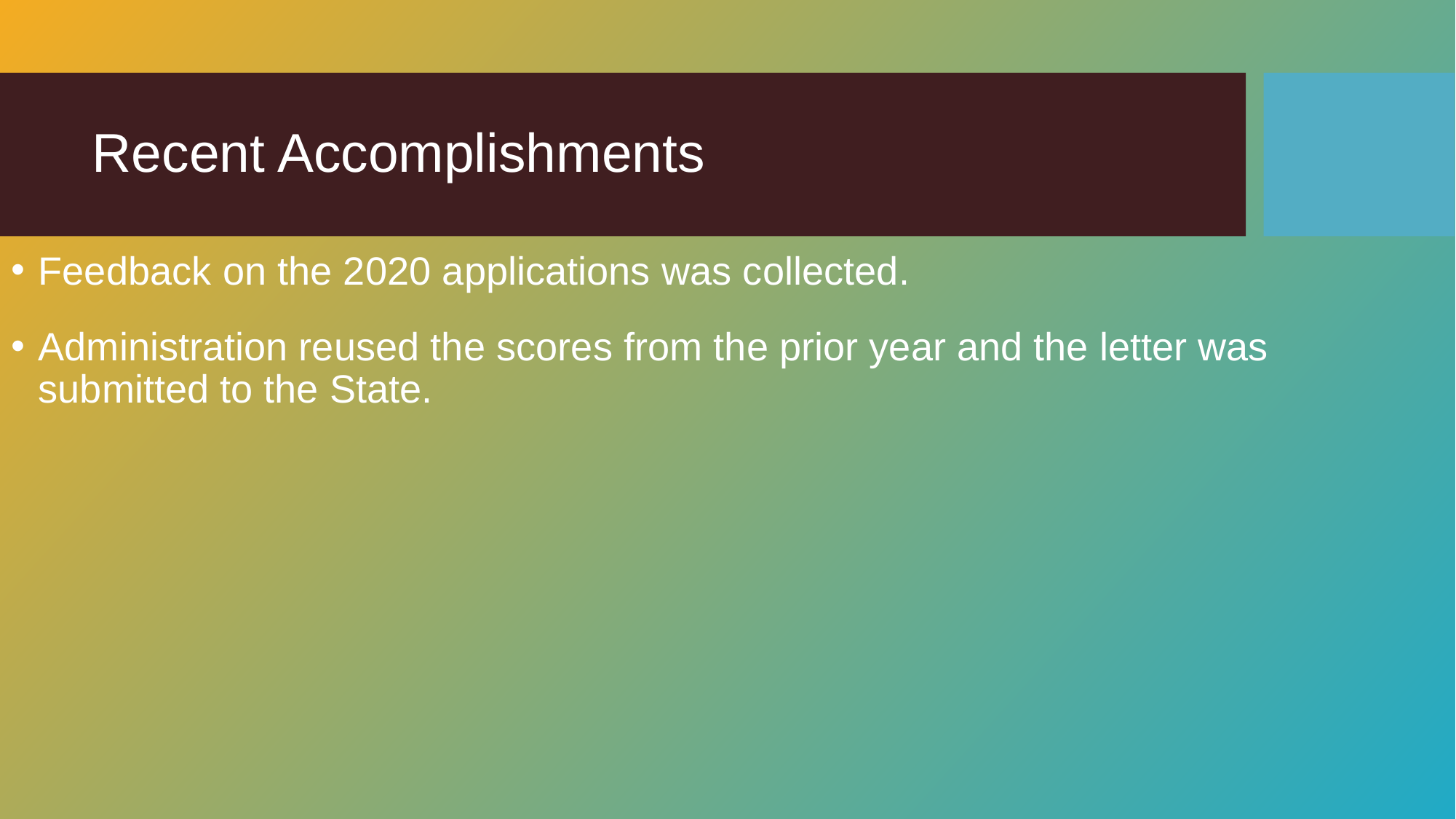

# Recent Accomplishments
Feedback on the 2020 applications was collected.
Administration reused the scores from the prior year and the letter was submitted to the State.